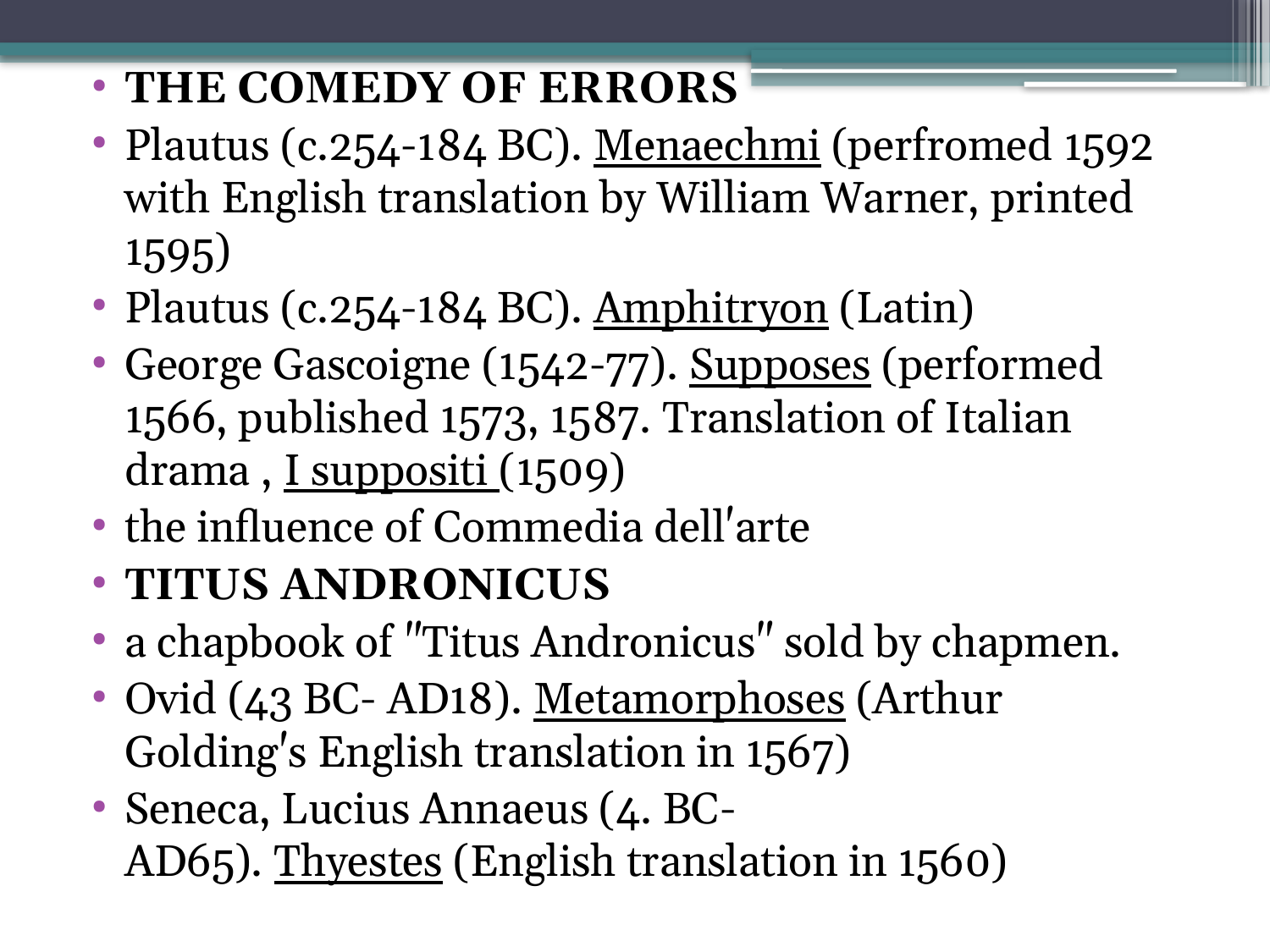

THE COMEDY OF ERRORS
Plautus (c.254-184 BC). Menaechmi (perfromed 1592 with English translation by William Warner, printed 1595)
Plautus (c.254-184 BC). Amphitryon (Latin)
George Gascoigne (1542-77). Supposes (performed 1566, published 1573, 1587. Translation of Italian drama , I suppositi (1509)
the influence of Commedia dell'arte
TITUS ANDRONICUS
a chapbook of "Titus Andronicus" sold by chapmen.
Ovid (43 BC- AD18). Metamorphoses (Arthur Golding's English translation in 1567)
Seneca, Lucius Annaeus (4. BC-AD65). Thyestes (English translation in 1560)